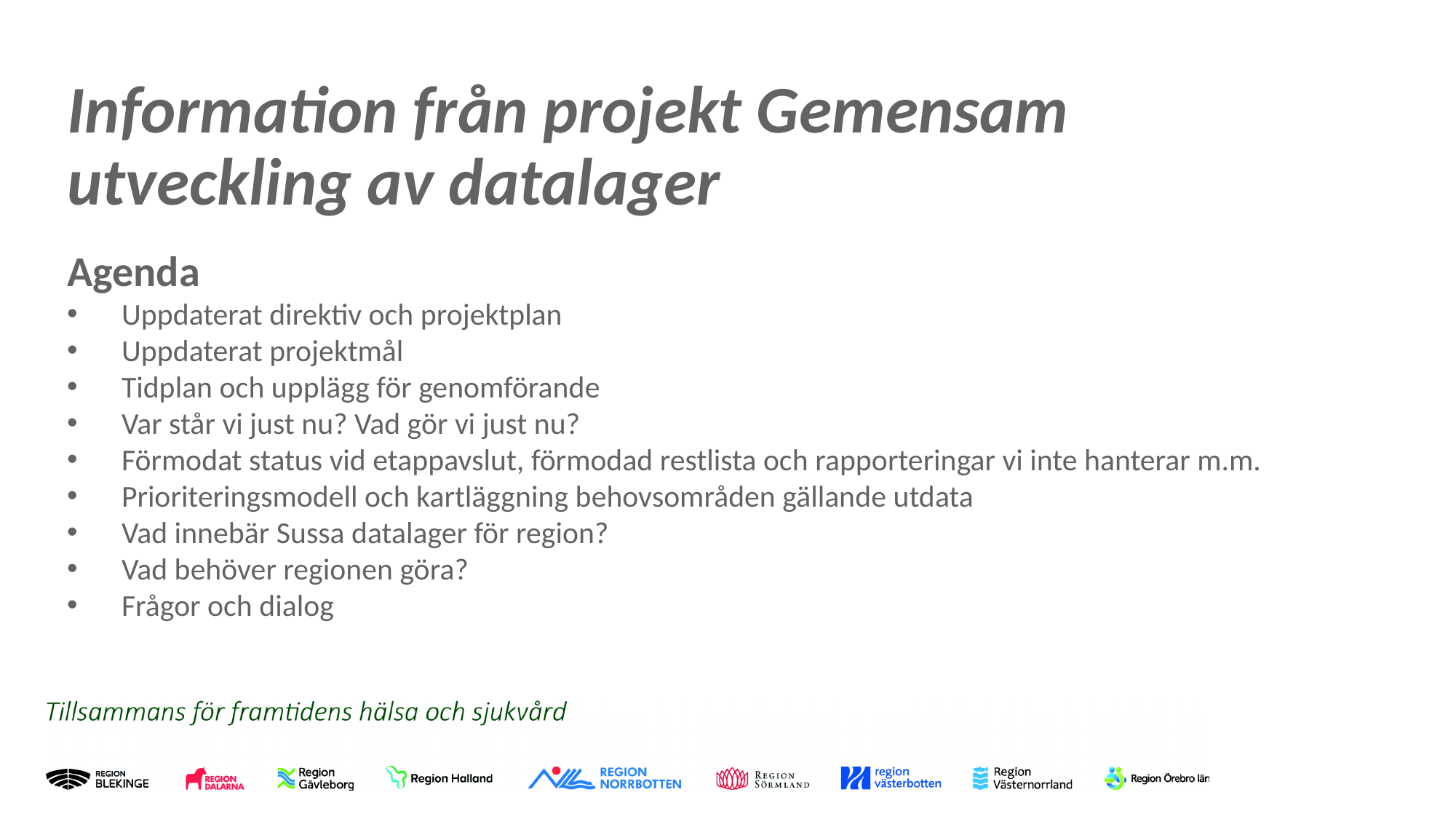

# Information från projekt Gemensam utveckling av datalager
Agenda
Uppdaterat direktiv och projektplan
Uppdaterat projektmål
Tidplan och upplägg för genomförande
Var står vi just nu? Vad gör vi just nu?
Förmodat status vid etappavslut, förmodad restlista och rapporteringar vi inte hanterar m.m.
Prioriteringsmodell och kartläggning behovsområden gällande utdata
Vad innebär Sussa datalager för region?
Vad behöver regionen göra?
Frågor och dialog